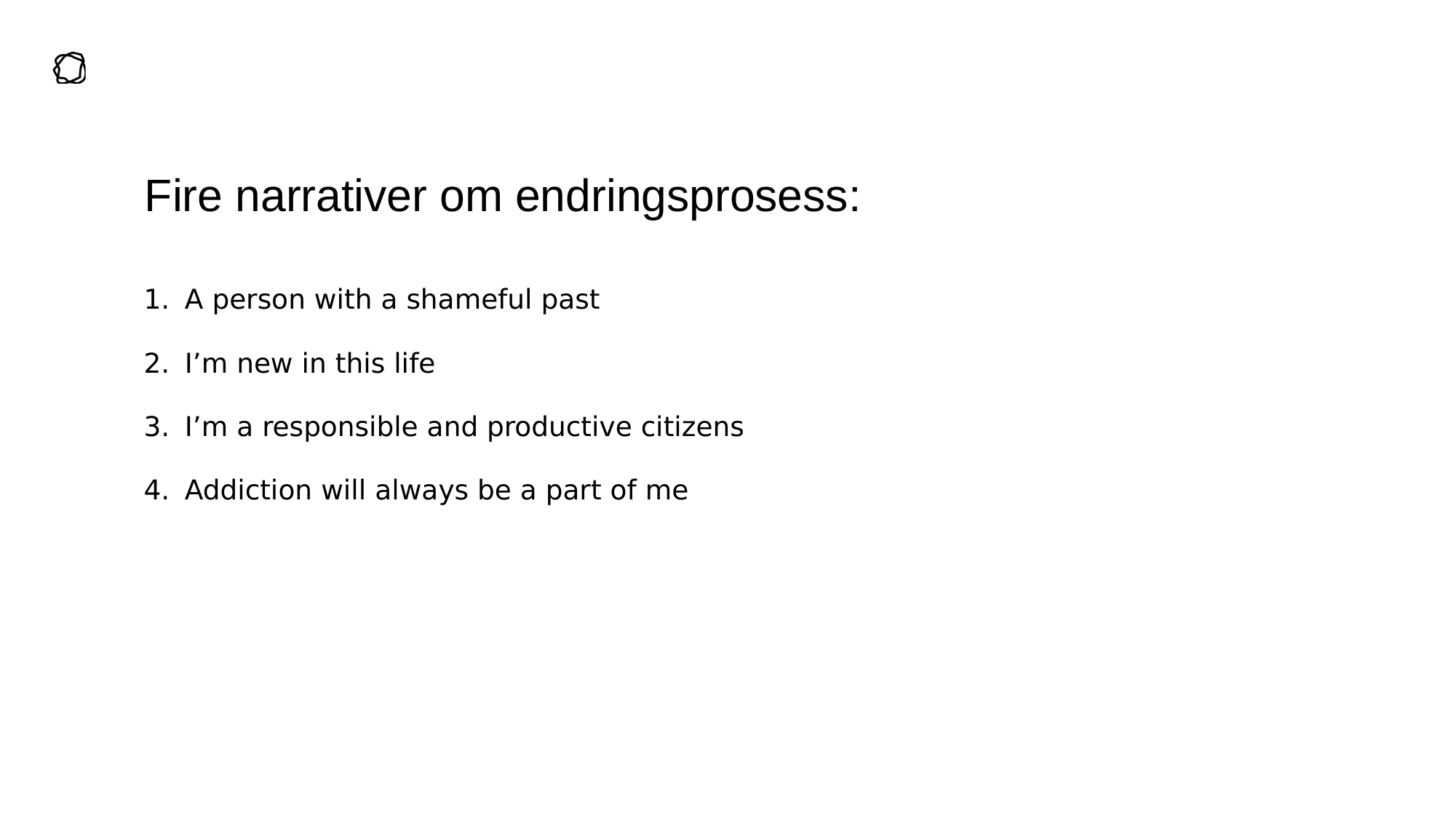

# Fire narrativer om endringsprosess:
A person with a shameful past
I’m new in this life
I’m a responsible and productive citizens
Addiction will always be a part of me